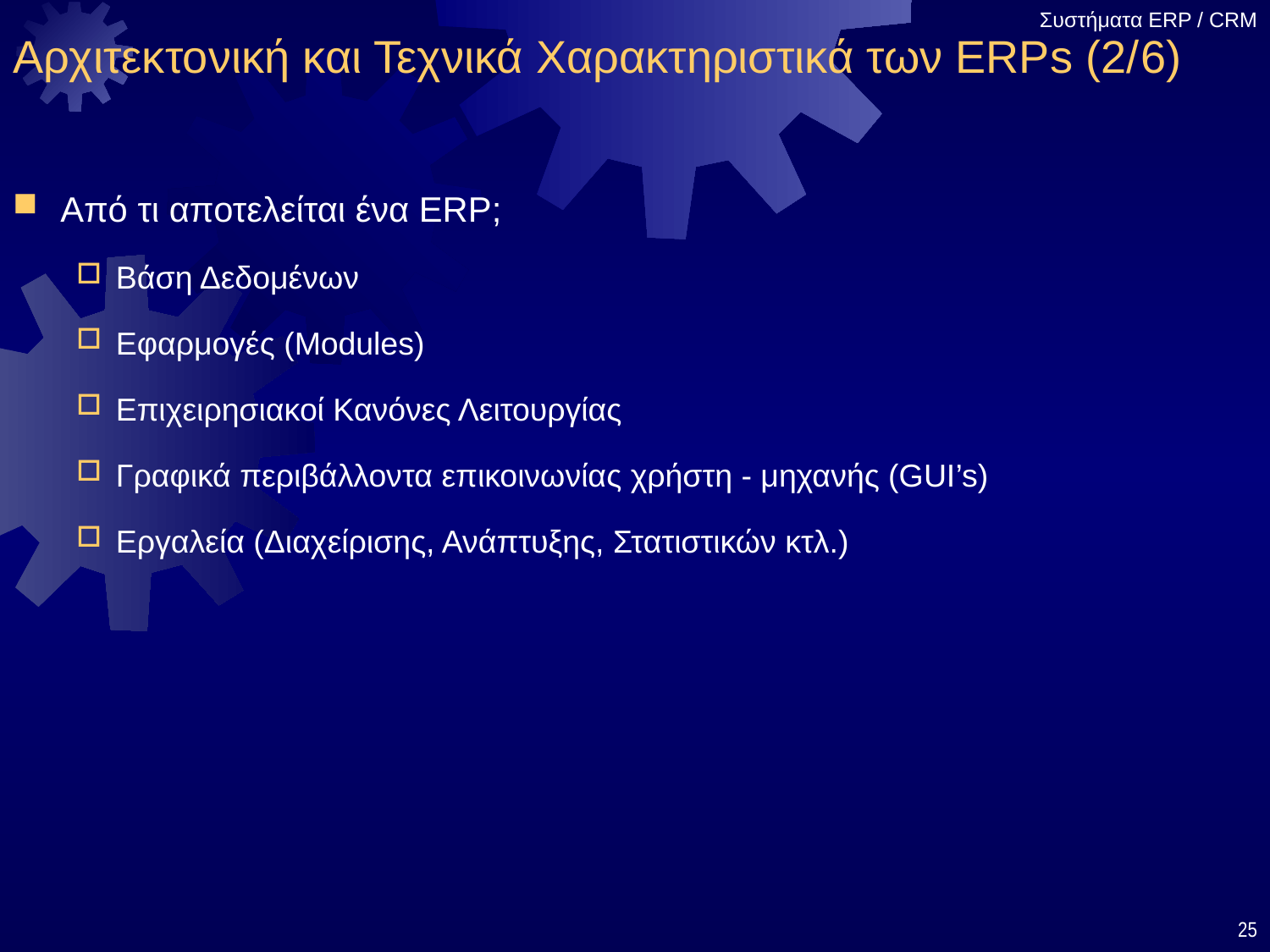

# Αρχιτεκτονική και Τεχνικά Χαρακτηριστικά των ERPs (2/6)
Από τι αποτελείται ένα ERP;
Βάση Δεδομένων
Εφαρμογές (Modules)
Επιχειρησιακοί Κανόνες Λειτουργίας
Γραφικά περιβάλλοντα επικοινωνίας χρήστη - μηχανής (GUI’s)
Εργαλεία (Διαχείρισης, Ανάπτυξης, Στατιστικών κτλ.)

25